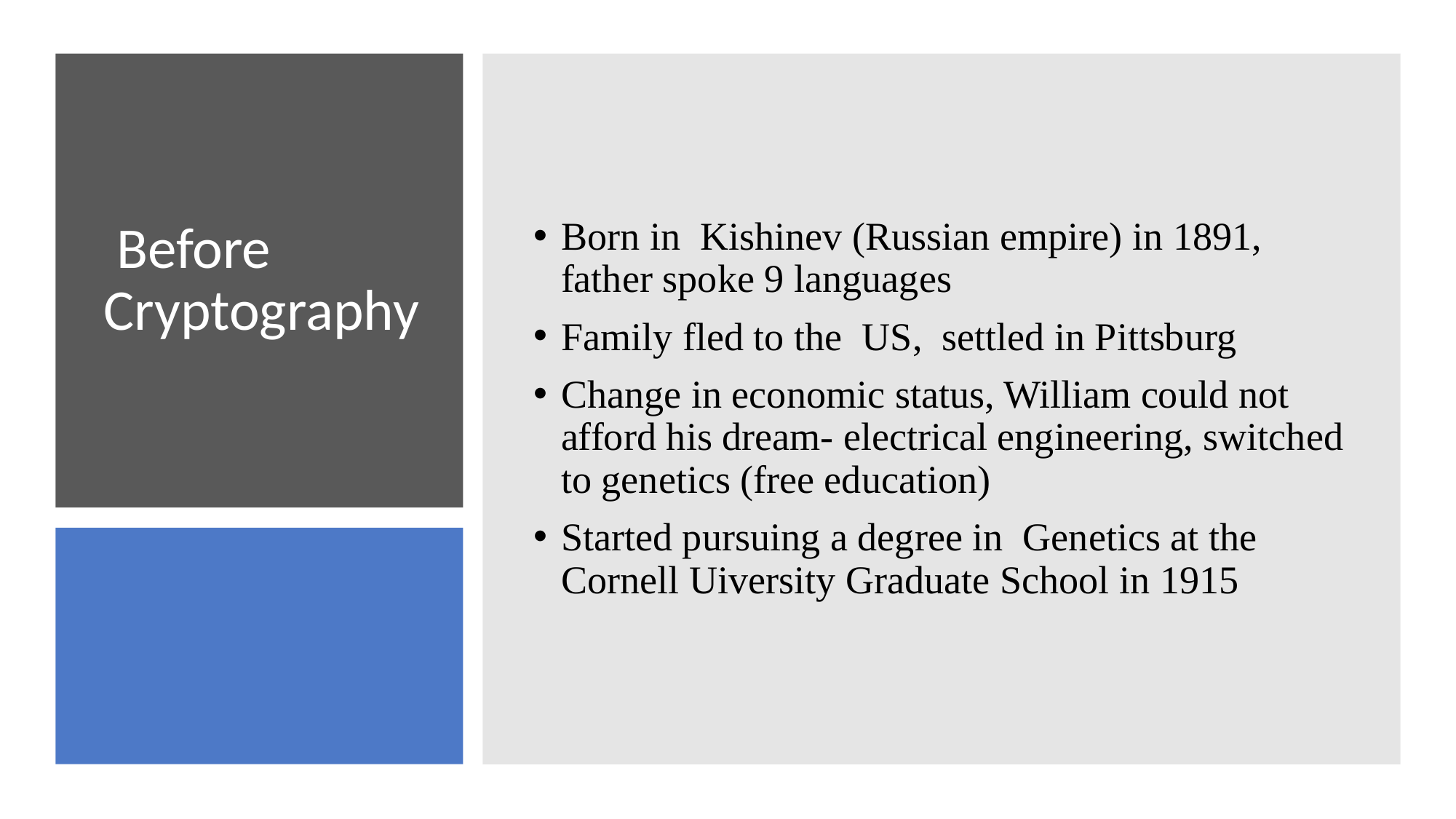

Born in  Kishinev (Russian empire) in 1891, father spoke 9 languages
Family fled to the  US,  settled in Pittsburg
Change in economic status, William could not afford his dream- electrical engineering, switched to genetics (free education)
Started pursuing a degree in  Genetics at the  Cornell Uiversity Graduate School in 1915
# Before Cryptography